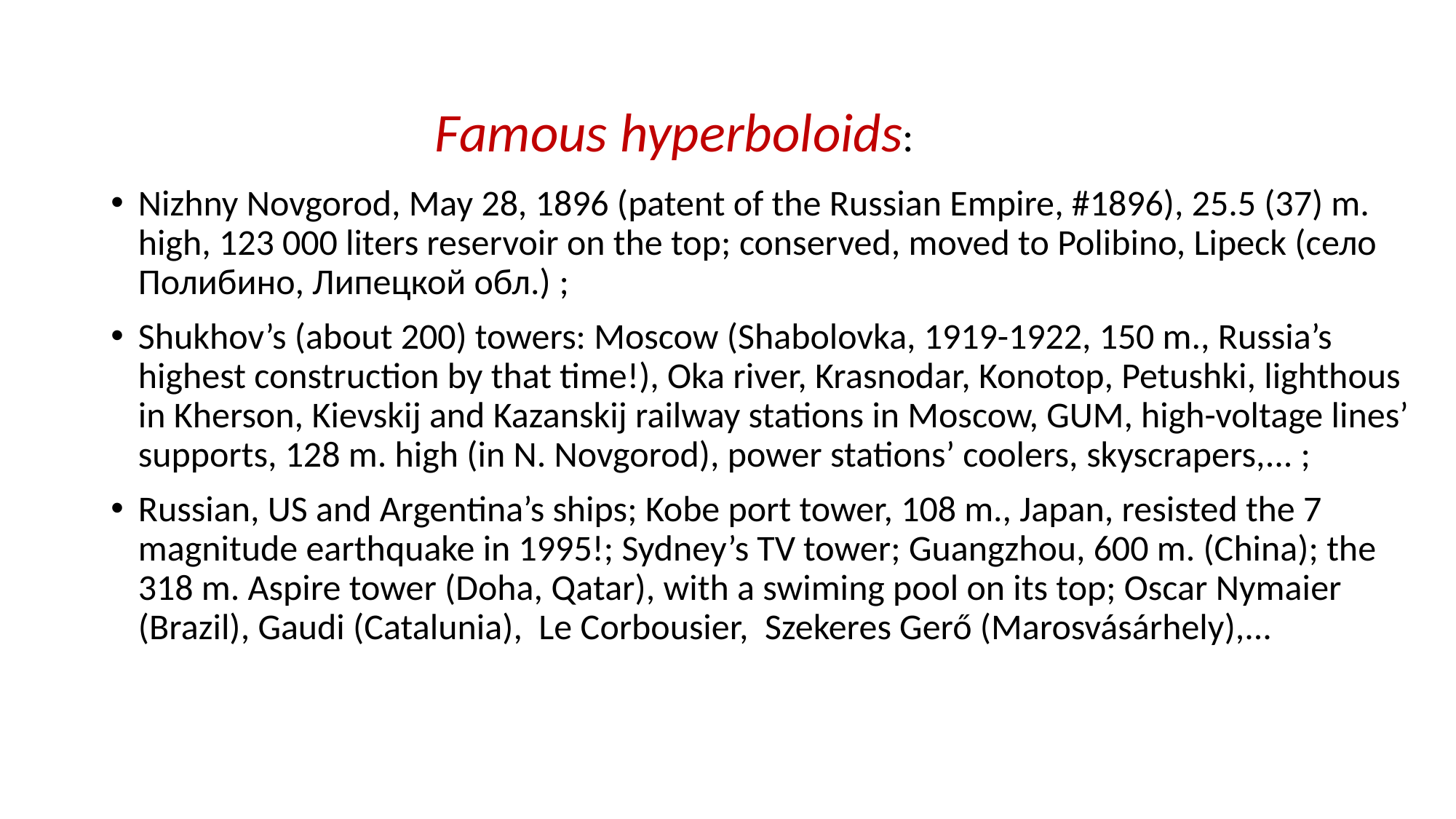

#
Famous hyperboloids:
Nizhny Novgorod, May 28, 1896 (patent of the Russian Empire, #1896), 25.5 (37) m. high, 123 000 liters reservoir on the top; conserved, moved to Polibino, Lipeck (cело Полибино, Липецкой обл.) ;
Shukhov’s (about 200) towers: Moscow (Shabolovka, 1919-1922, 150 m., Russia’s highest construction by that time!), Oka river, Krasnodar, Konotop, Petushki, lighthous in Kherson, Kievskij and Kazanskij railway stations in Moscow, GUM, high-voltage lines’ supports, 128 m. high (in N. Novgorod), power stations’ coolers, skyscrapers,... ;
Russian, US and Argentina’s ships; Kobe port tower, 108 m., Japan, resisted the 7 magnitude earthquake in 1995!; Sydney’s TV tower; Guangzhou, 600 m. (China); the 318 m. Aspire tower (Doha, Qatar), with a swiming pool on its top; Oscar Nymaier (Brazil), Gaudi (Catalunia),  Le Corbousier,  Szekeres Gerő (Marosvásárhely),...